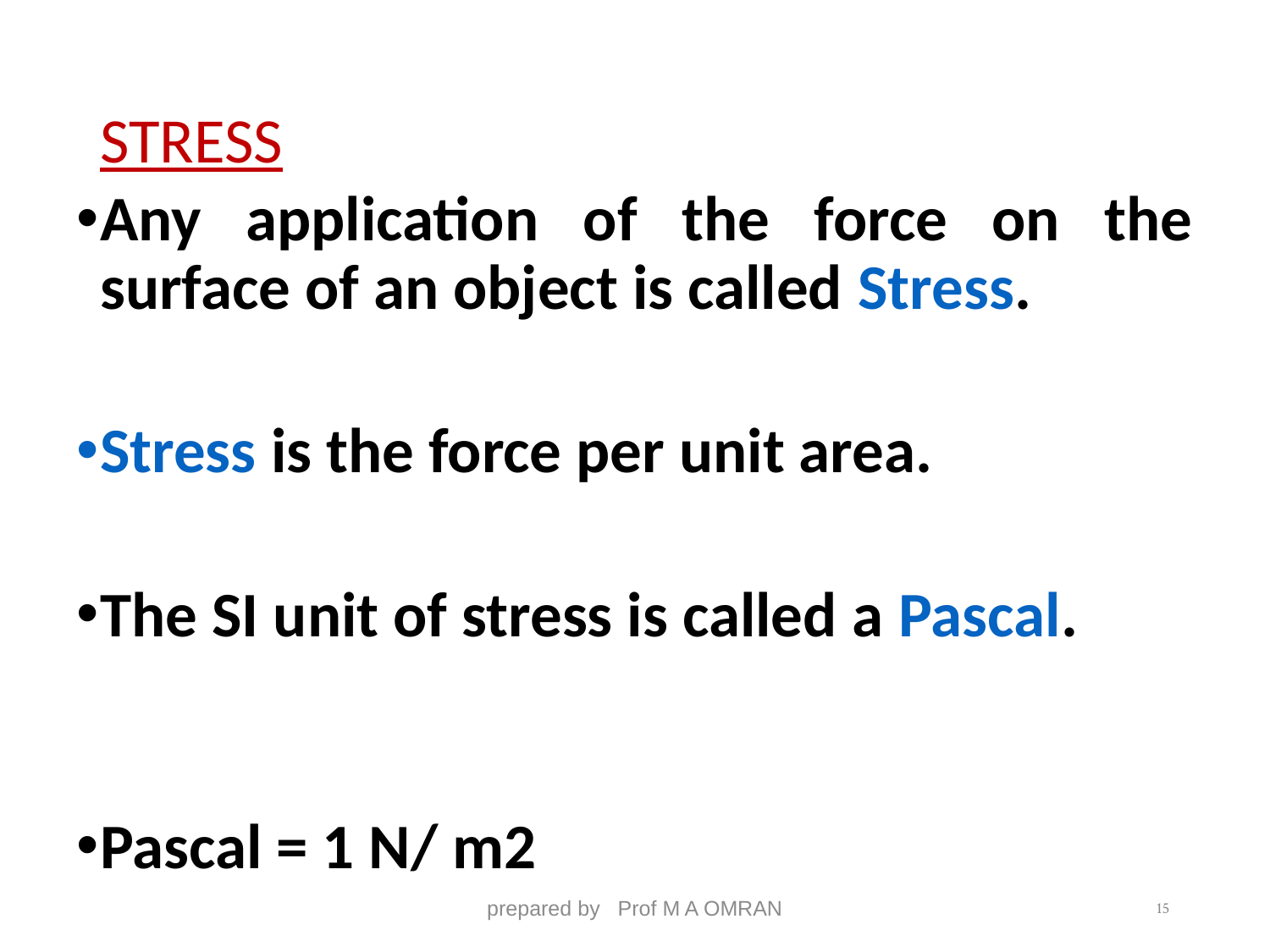

# STRESS
Any application of the force on the surface of an object is called Stress.

Stress is the force per unit area.

The SI unit of stress is called a Pascal.

Pascal = 1 N/ m2
prepared by   Prof M A OMRAN
15